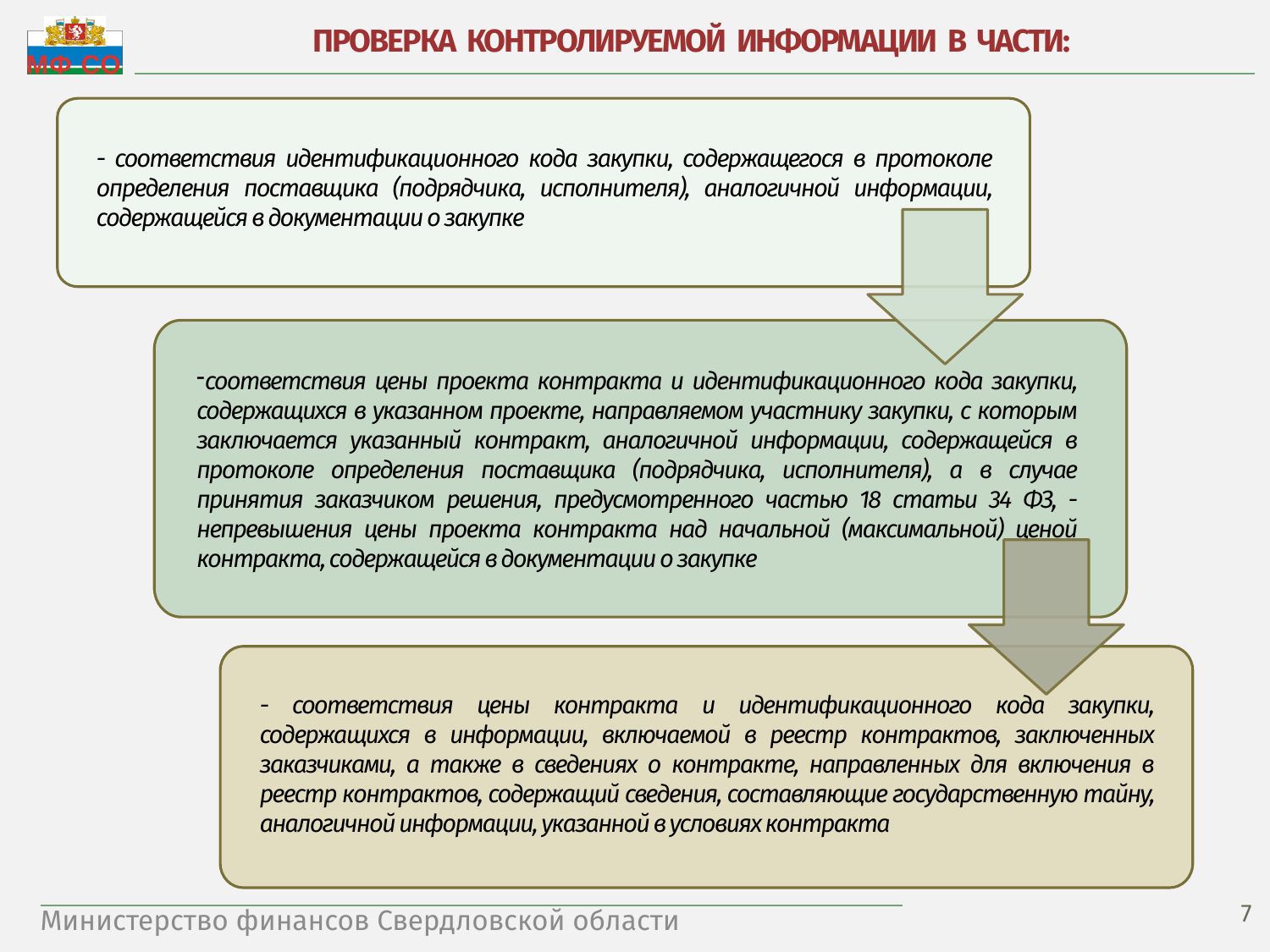

ПРОВЕРКА  КОНТРОЛИРУЕМОЙ  ИНФОРМАЦИИ  В  ЧАСТИ:

- соответствия идентификационного кода закупки, содержащегося в протоколе определения поставщика (подрядчика, исполнителя), аналогичной информации, содержащейся в документации о закупке

соответствия цены проекта контракта и идентификационного кода закупки, содержащихся в указанном проекте, направляемом участнику закупки, с которым заключается указанный контракт, аналогичной информации, содержащейся в протоколе определения поставщика (подрядчика, исполнителя), а в случае принятия заказчиком решения, предусмотренного частью 18 статьи 34 ФЗ, - непревышения цены проекта контракта над начальной (максимальной) ценой контракта, содержащейся в документации о закупке

- соответствия цены контракта и идентификационного кода закупки, содержащихся в информации, включаемой в реестр контрактов, заключенных заказчиками, а также в сведениях о контракте, направленных для включения в реестр контрактов, содержащий сведения, составляющие государственную тайну, аналогичной информации, указанной в условиях контракта
7